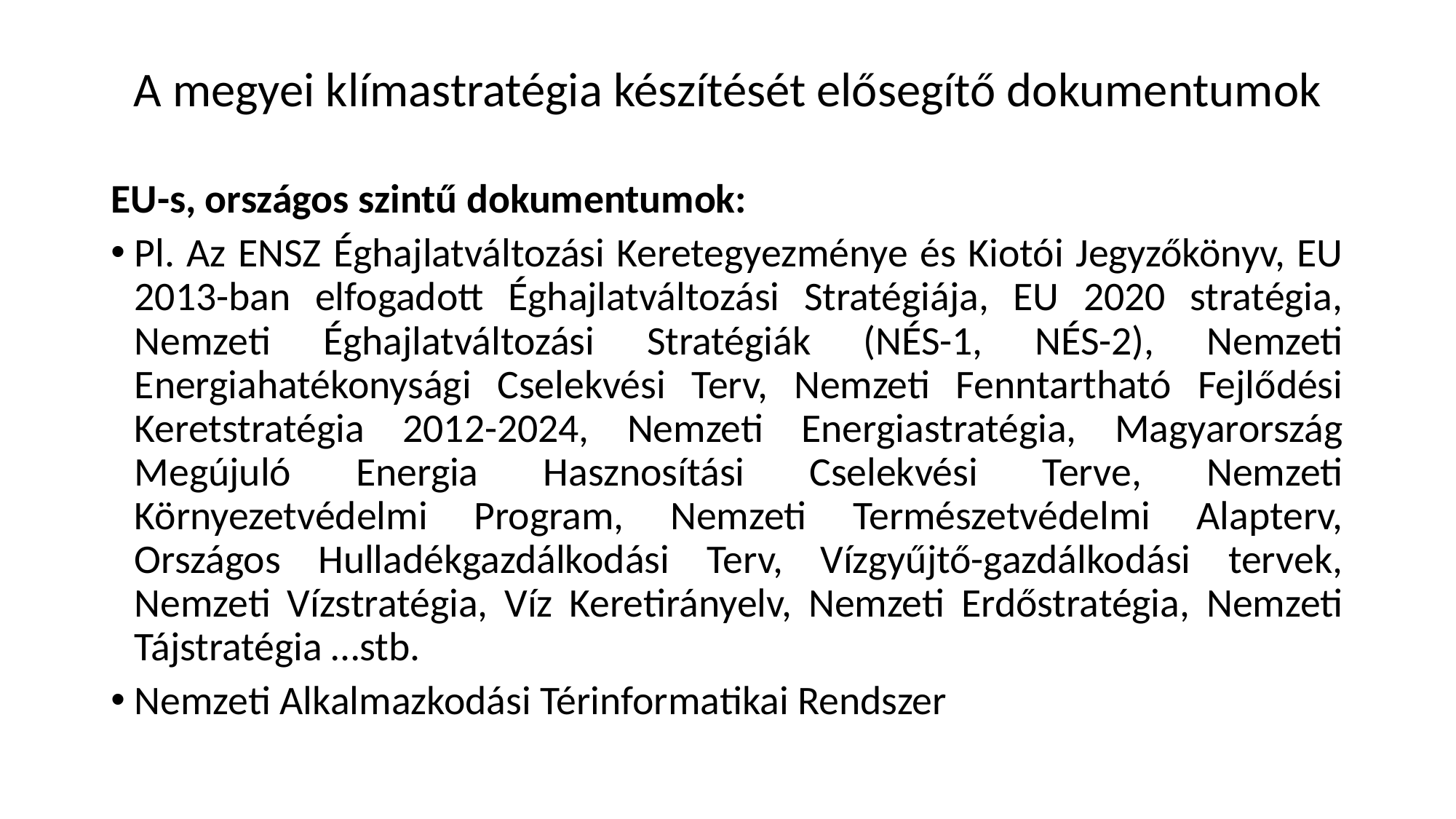

# A megyei klímastratégia készítését elősegítő dokumentumok
EU-s, országos szintű dokumentumok:
Pl. Az ENSZ Éghajlatváltozási Keretegyezménye és Kiotói Jegyzőkönyv, EU 2013-ban elfogadott Éghajlatváltozási Stratégiája, EU 2020 stratégia, Nemzeti Éghajlatváltozási Stratégiák (NÉS-1, NÉS-2), Nemzeti Energiahatékonysági Cselekvési Terv, Nemzeti Fenntartható Fejlődési Keretstratégia 2012-2024, Nemzeti Energiastratégia, Magyarország Megújuló Energia Hasznosítási Cselekvési Terve, Nemzeti Környezetvédelmi Program, Nemzeti Természetvédelmi Alapterv, Országos Hulladékgazdálkodási Terv, Vízgyűjtő-gazdálkodási tervek, Nemzeti Vízstratégia, Víz Keretirányelv, Nemzeti Erdőstratégia, Nemzeti Tájstratégia …stb.
Nemzeti Alkalmazkodási Térinformatikai Rendszer